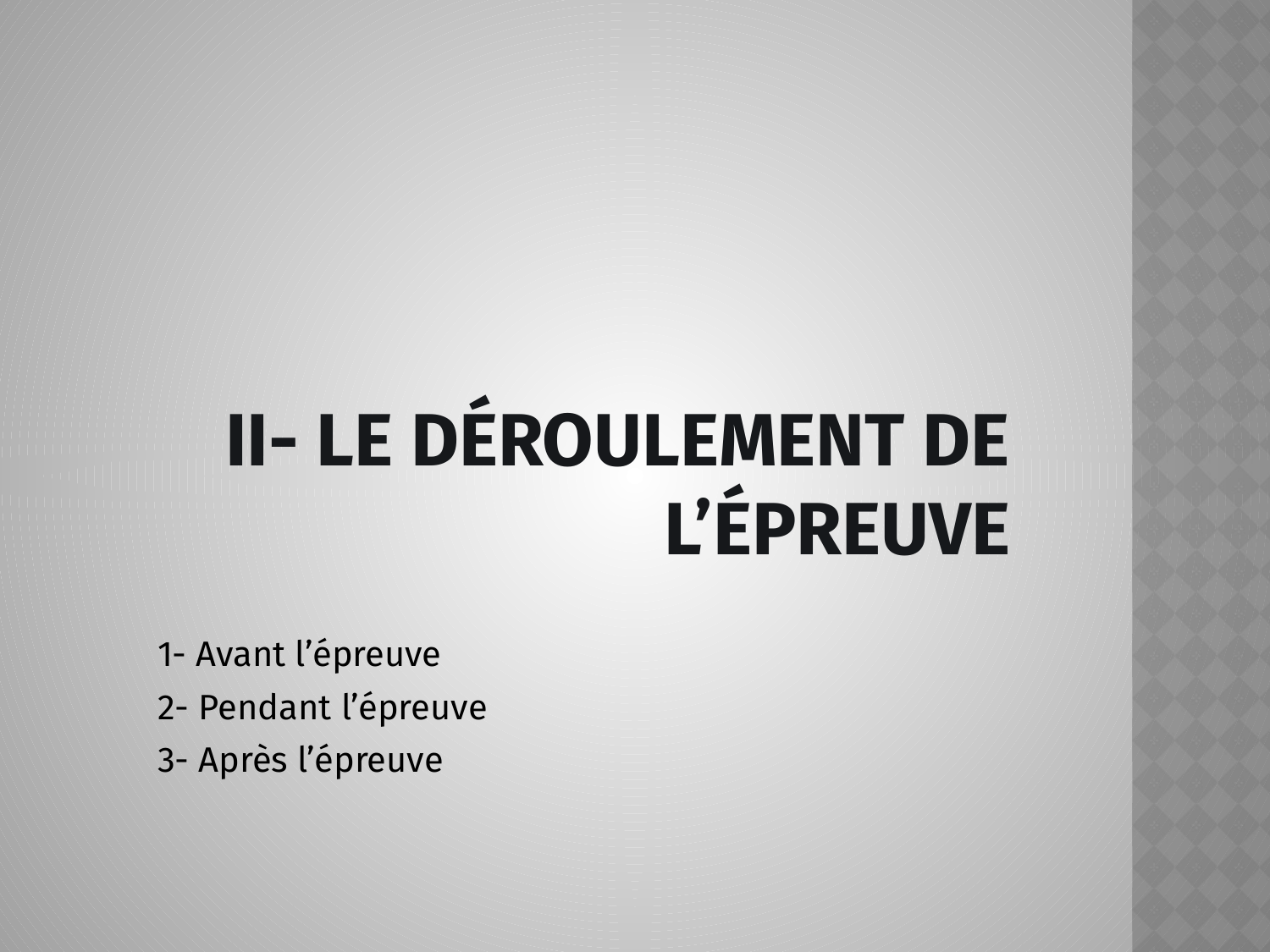

# II- Le déroulement de l’épreuve
1- Avant l’épreuve
2- Pendant l’épreuve
3- Après l’épreuve